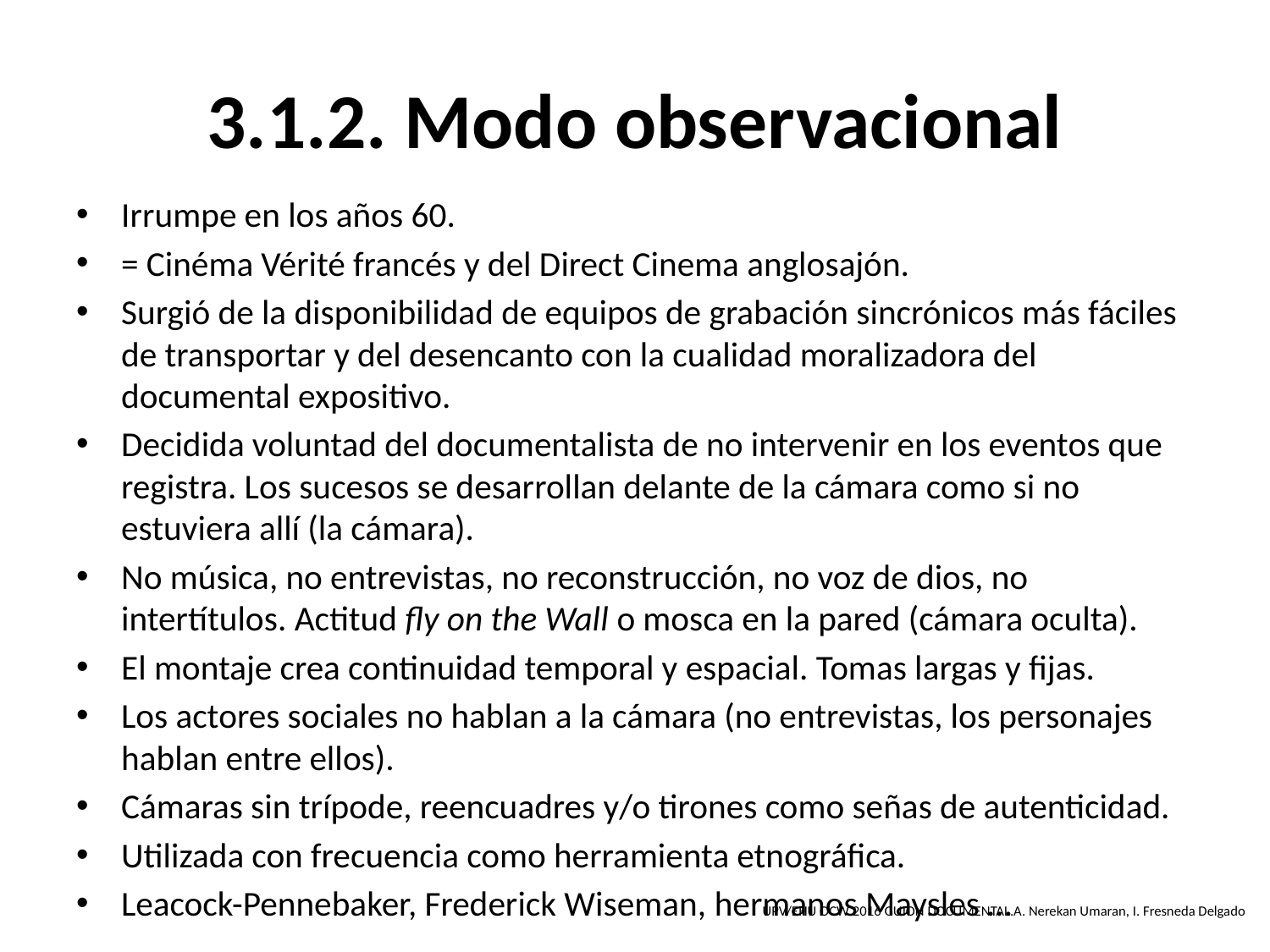

# 3.1.2. Modo observacional
Irrumpe en los años 60.
= Cinéma Vérité francés y del Direct Cinema anglosajón.
Surgió de la disponibilidad de equipos de grabación sincrónicos más fáciles de transportar y del desencanto con la cualidad moralizadora del documental expositivo.
Decidida voluntad del documentalista de no intervenir en los eventos que registra. Los sucesos se desarrollan delante de la cámara como si no estuviera allí (la cámara).
No música, no entrevistas, no reconstrucción, no voz de dios, no intertítulos. Actitud fly on the Wall o mosca en la pared (cámara oculta).
El montaje crea continuidad temporal y espacial. Tomas largas y fijas.
Los actores sociales no hablan a la cámara (no entrevistas, los personajes hablan entre ellos).
Cámaras sin trípode, reencuadres y/o tirones como señas de autenticidad.
Utilizada con frecuencia como herramienta etnográfica.
Leacock-Pennebaker, Frederick Wiseman, hermanos Maysles …